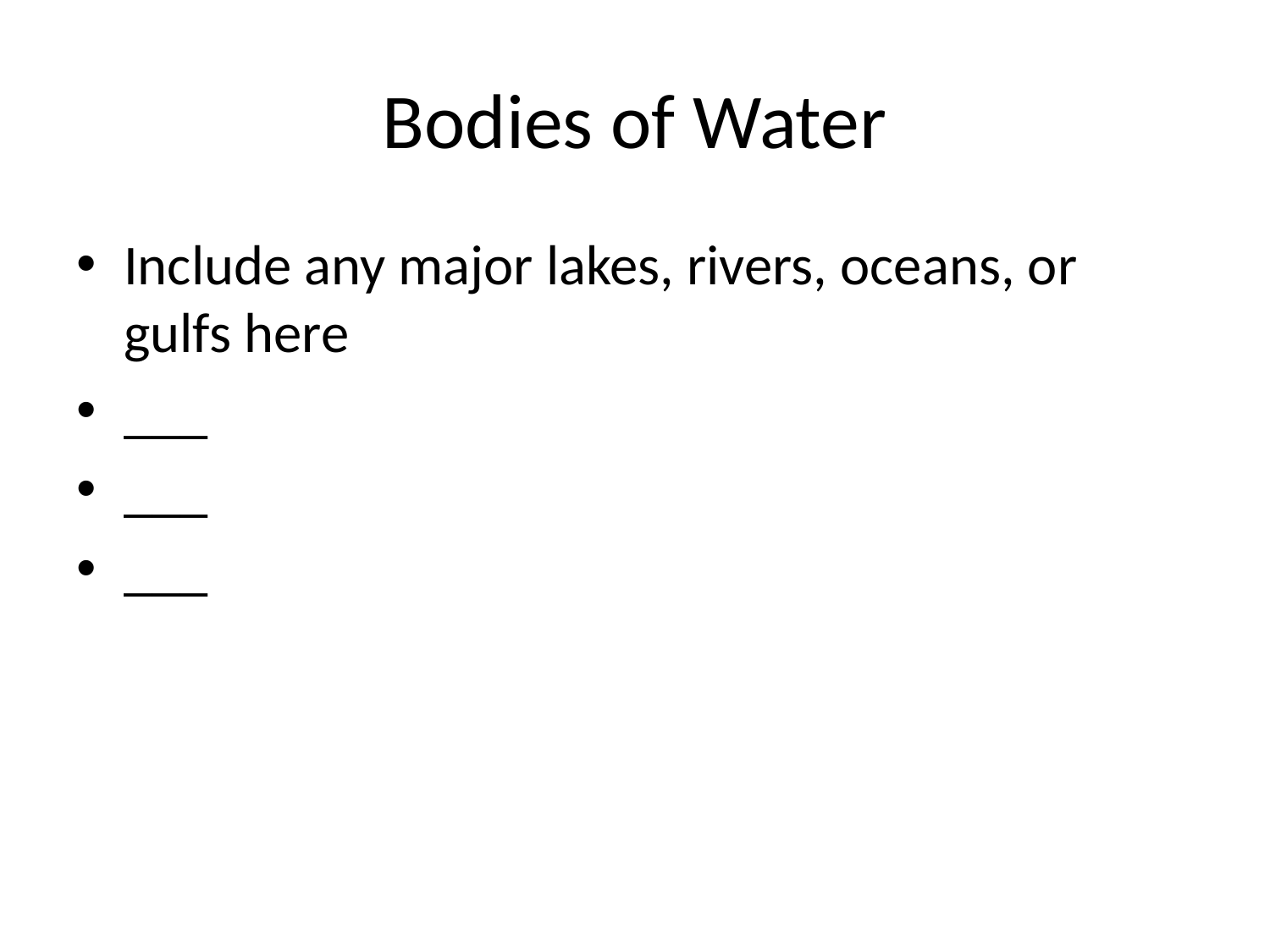

# Bodies of Water
Include any major lakes, rivers, oceans, or gulfs here
___
___
___